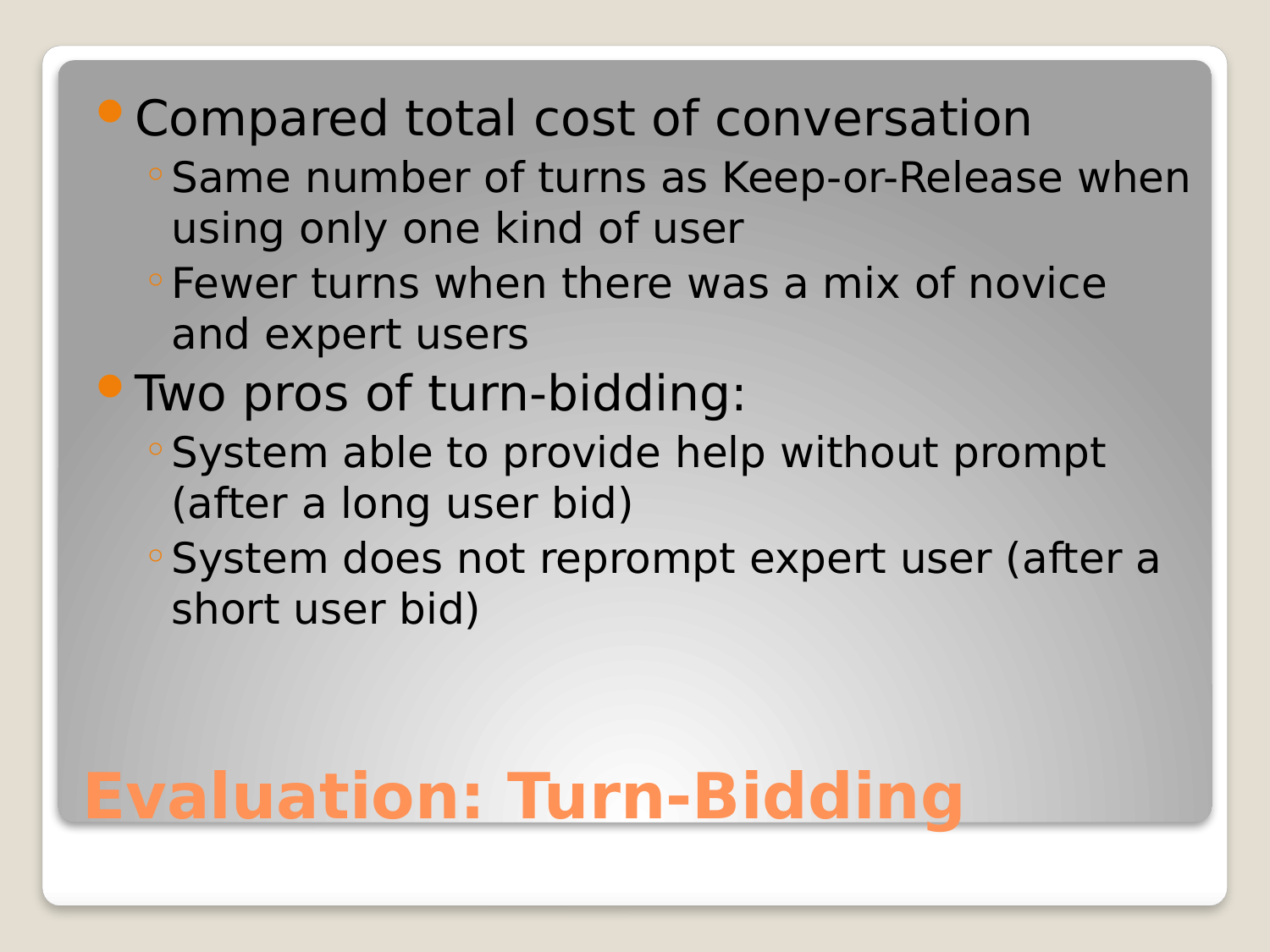

Compared total cost of conversation
Same number of turns as Keep-or-Release when using only one kind of user
Fewer turns when there was a mix of novice and expert users
Two pros of turn-bidding:
System able to provide help without prompt (after a long user bid)
System does not reprompt expert user (after a short user bid)
# Evaluation: Turn-Bidding